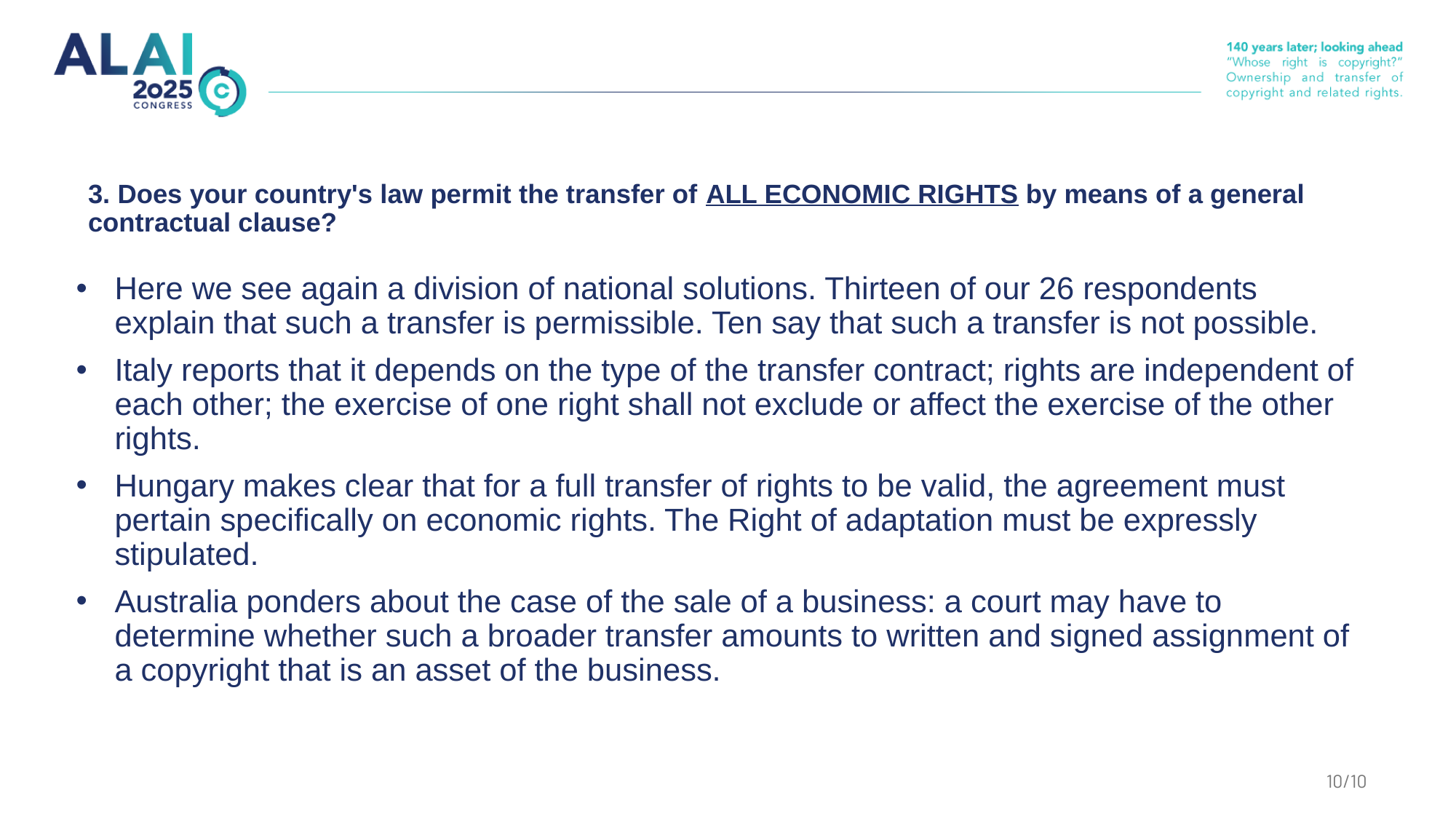

# 3. Does your country's law permit the transfer of ALL ECONOMIC RIGHTS by means of a general contractual clause?
Here we see again a division of national solutions. Thirteen of our 26 respondents explain that such a transfer is permissible. Ten say that such a transfer is not possible.
Italy reports that it depends on the type of the transfer contract; rights are independent of each other; the exercise of one right shall not exclude or affect the exercise of the other rights.
Hungary makes clear that for a full transfer of rights to be valid, the agreement must pertain specifically on economic rights. The Right of adaptation must be expressly stipulated.
Australia ponders about the case of the sale of a business: a court may have to determine whether such a broader transfer amounts to written and signed assignment of a copyright that is an asset of the business.

10/10